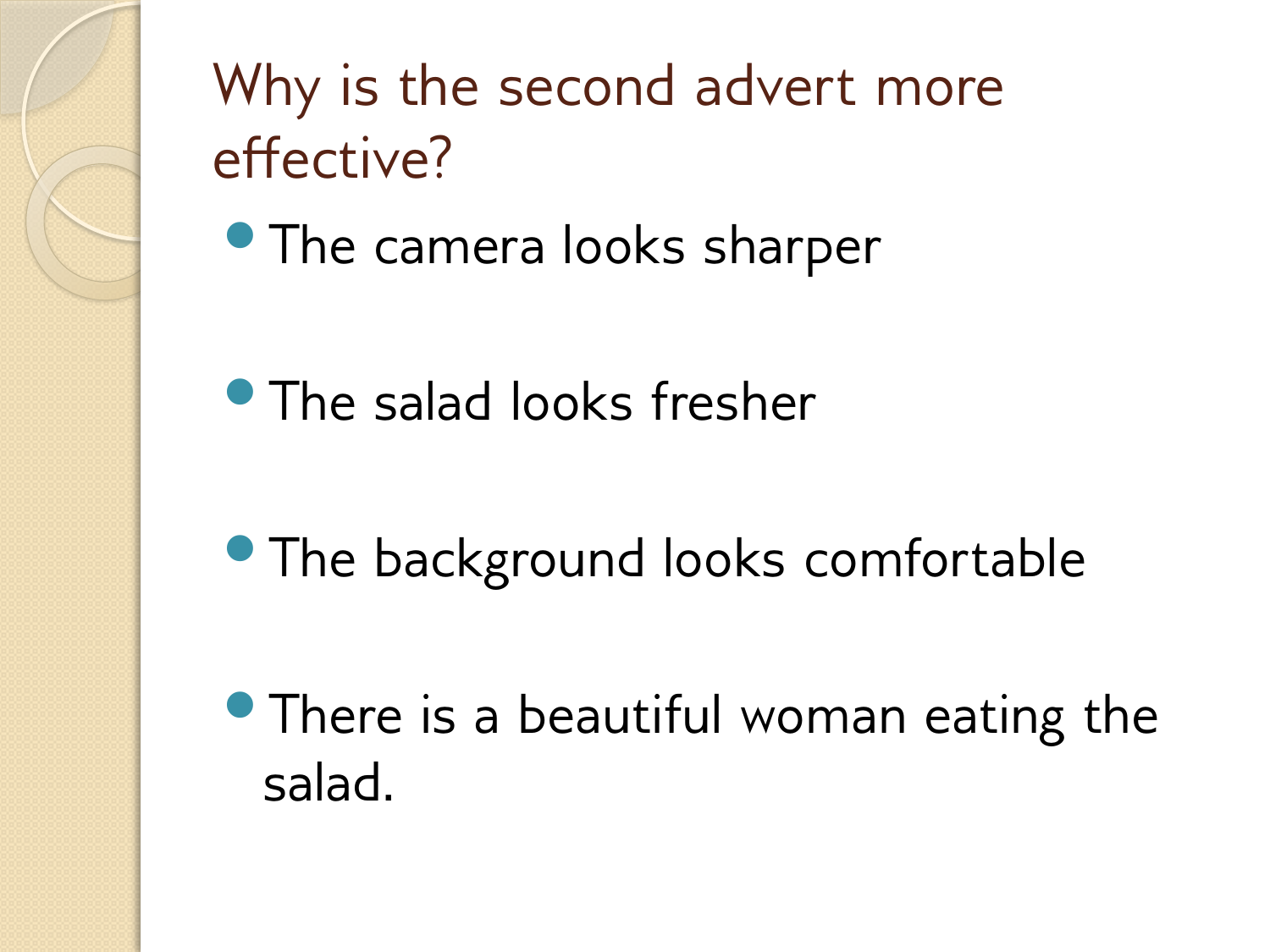

# Why is the second advert more effective?
The camera looks sharper

The salad looks fresher

The background looks comfortable

There is a beautiful woman eating the salad.